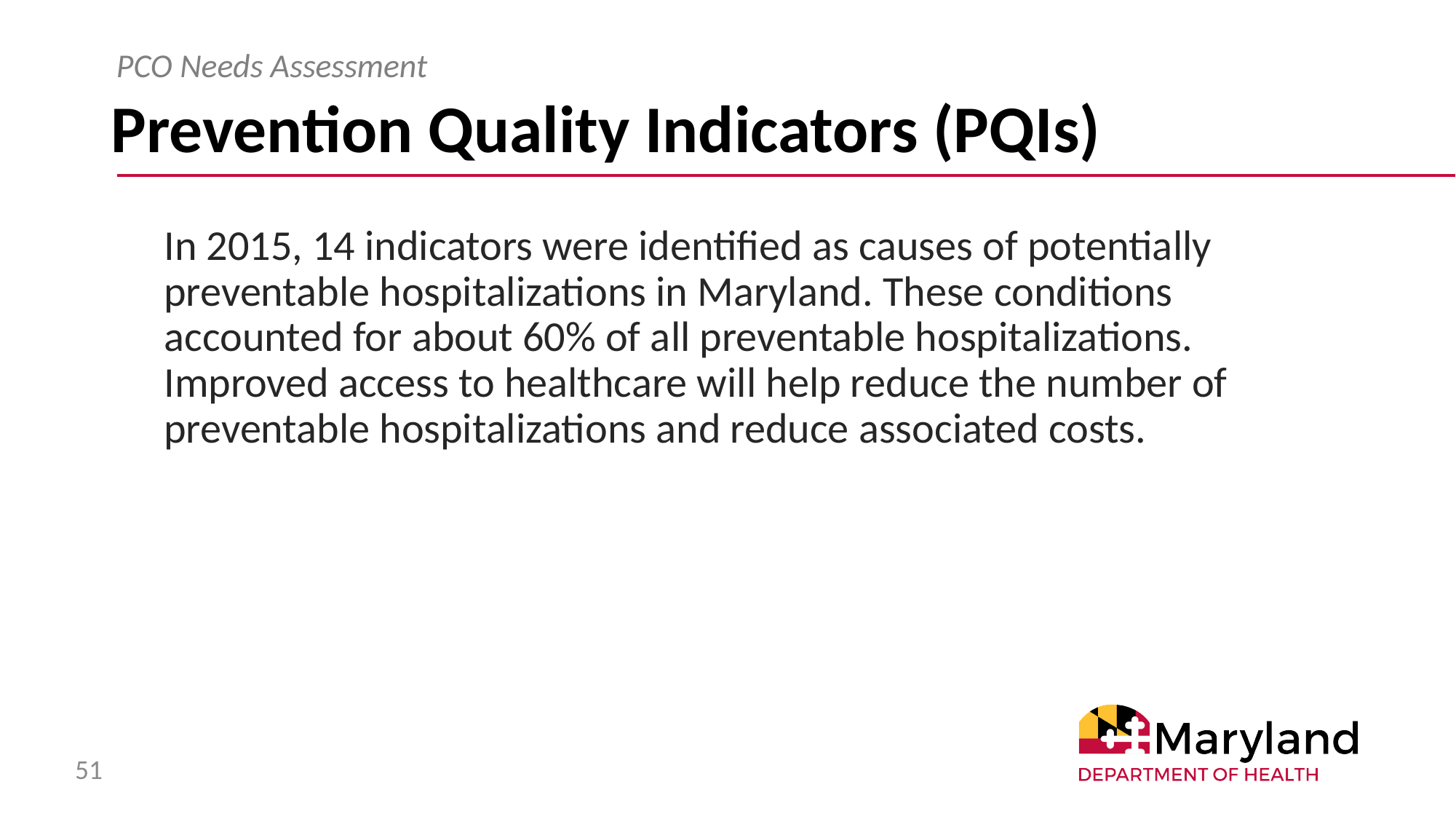

PCO Needs Assessment
# Prevention Quality Indicators (PQIs)
In 2015, 14 indicators were identified as causes of potentially preventable hospitalizations in Maryland. These conditions accounted for about 60% of all preventable hospitalizations. Improved access to healthcare will help reduce the number of preventable hospitalizations and reduce associated costs.
51